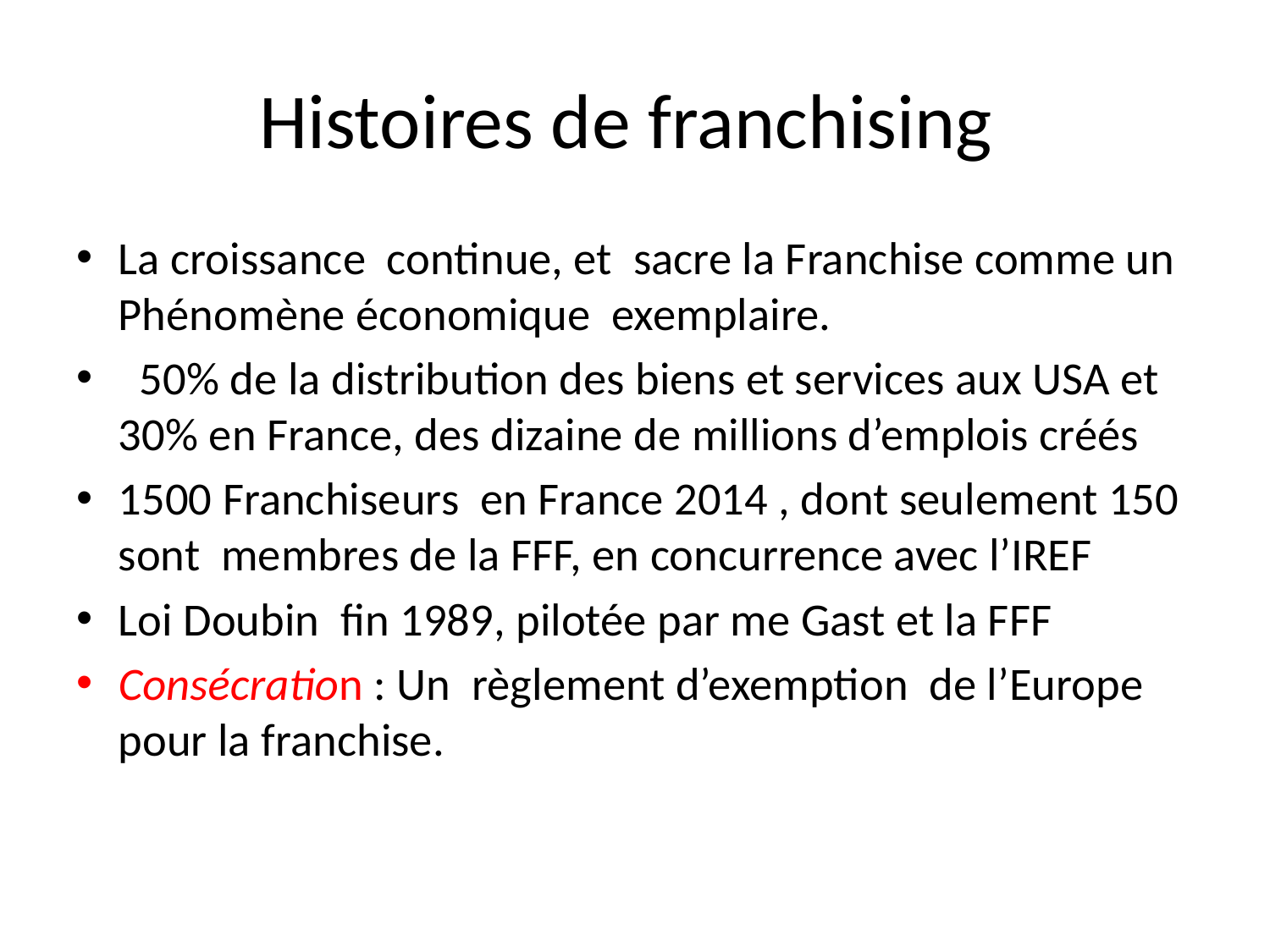

# Histoires de franchising
La croissance  continue, et  sacre la Franchise comme un Phénomène économique  exemplaire.
  50% de la distribution des biens et services aux USA et 30% en France, des dizaine de millions d’emplois créés
1500 Franchiseurs  en France 2014 , dont seulement 150 sont  membres de la FFF, en concurrence avec l’IREF
Loi Doubin  fin 1989, pilotée par me Gast et la FFF
Consécration : Un  règlement d’exemption  de l’Europe pour la franchise.